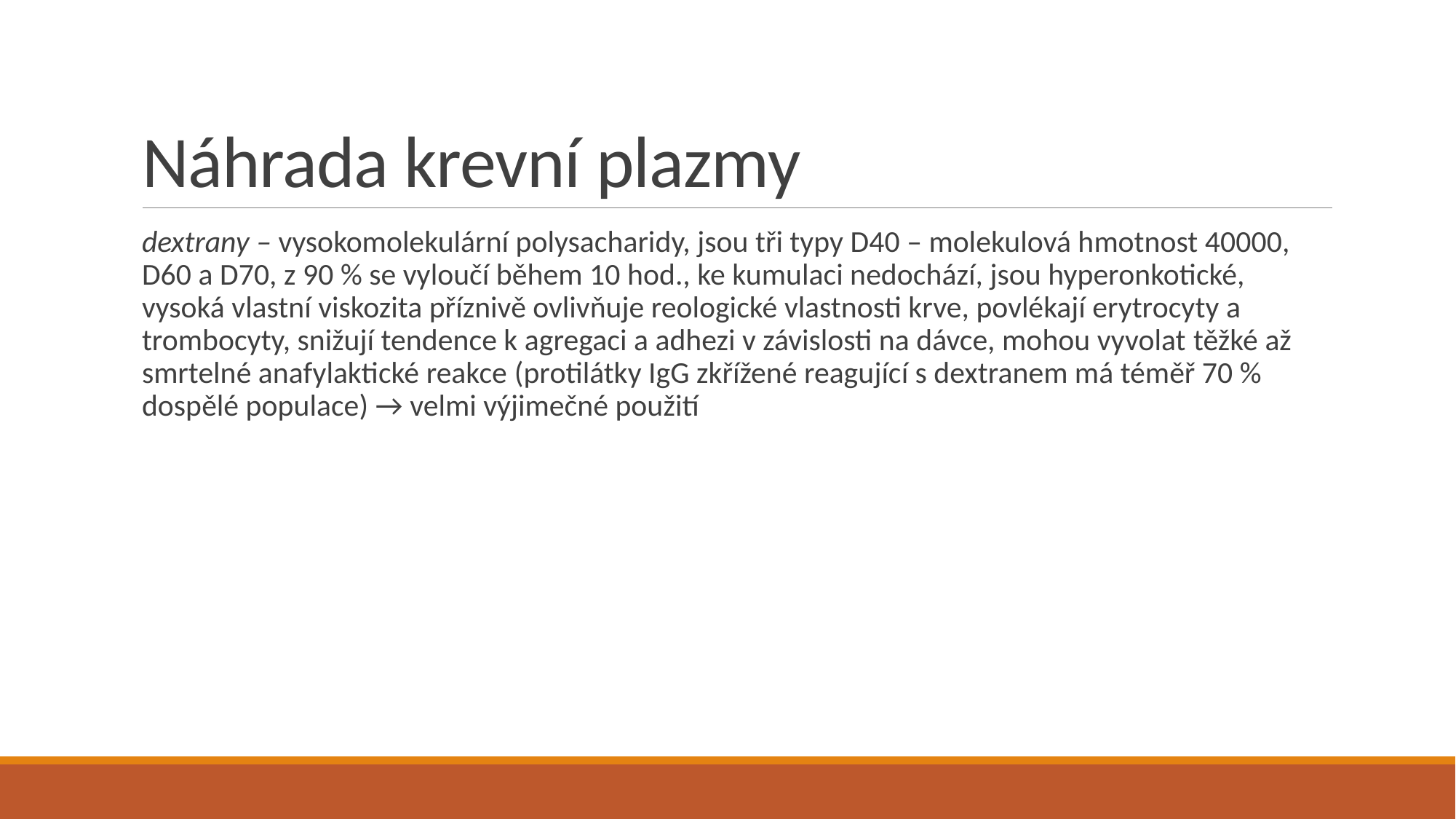

# Náhrada krevní plazmy
dextrany – vysokomolekulární polysacharidy, jsou tři typy D40 – molekulová hmotnost 40000, D60 a D70, z 90 % se vyloučí během 10 hod., ke kumulaci nedochází, jsou hyperonkotické, vysoká vlastní viskozita příznivě ovlivňuje reologické vlastnosti krve, povlékají erytrocyty a trombocyty, snižují tendence k agregaci a adhezi v závislosti na dávce, mohou vyvolat těžké až smrtelné anafylaktické reakce (protilátky IgG zkřížené reagující s dextranem má téměř 70 % dospělé populace) → velmi výjimečné použití